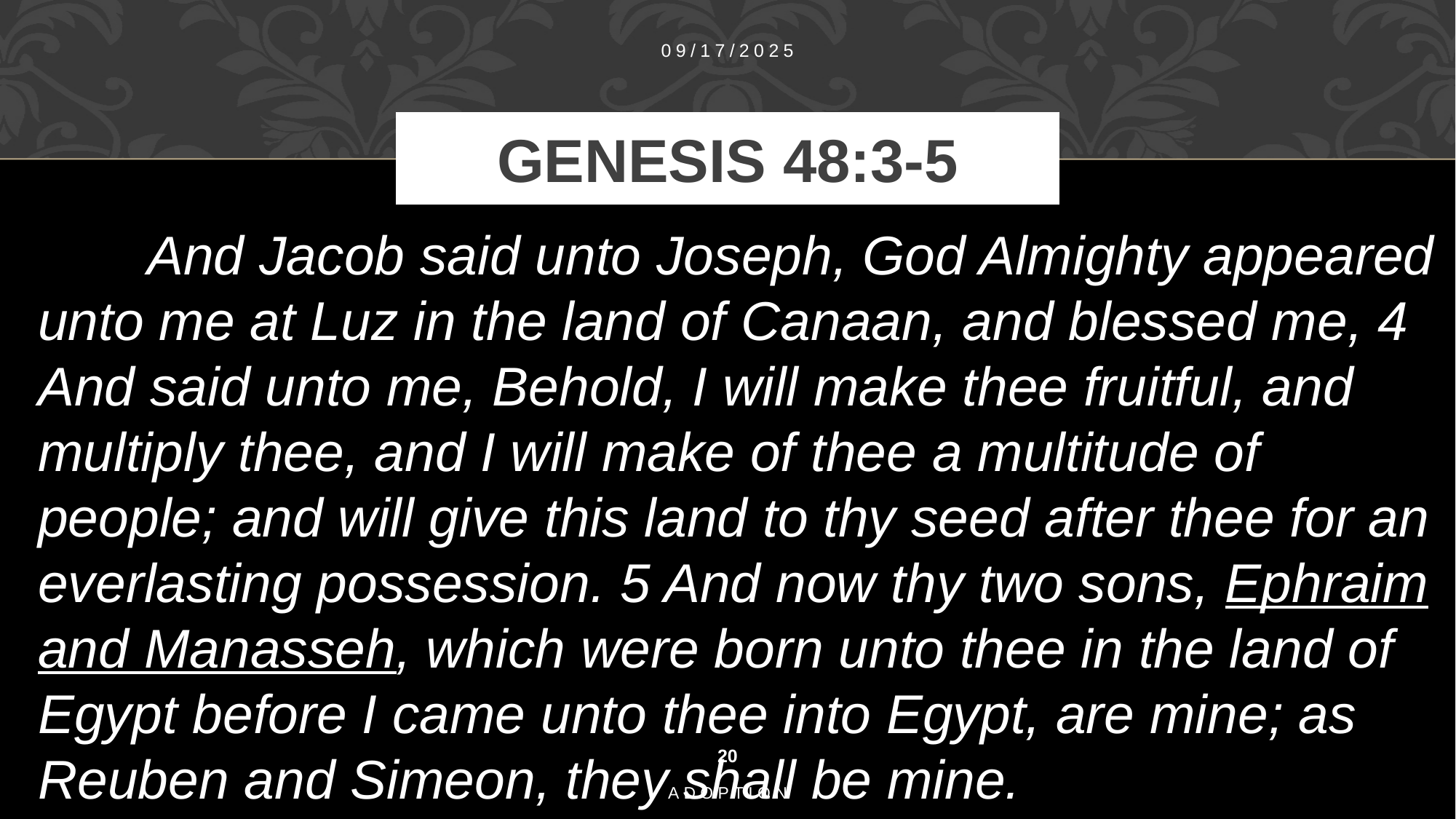

09/17/2025
# Genesis 48:3-5
	And Jacob said unto Joseph, God Almighty appeared unto me at Luz in the land of Canaan, and blessed me, 4  And said unto me, Behold, I will make thee fruitful, and multiply thee, and I will make of thee a multitude of people; and will give this land to thy seed after thee for an everlasting possession. 5 And now thy two sons, Ephraim and Manasseh, which were born unto thee in the land of Egypt before I came unto thee into Egypt, are mine; as Reuben and Simeon, they shall be mine.
20
Adoption